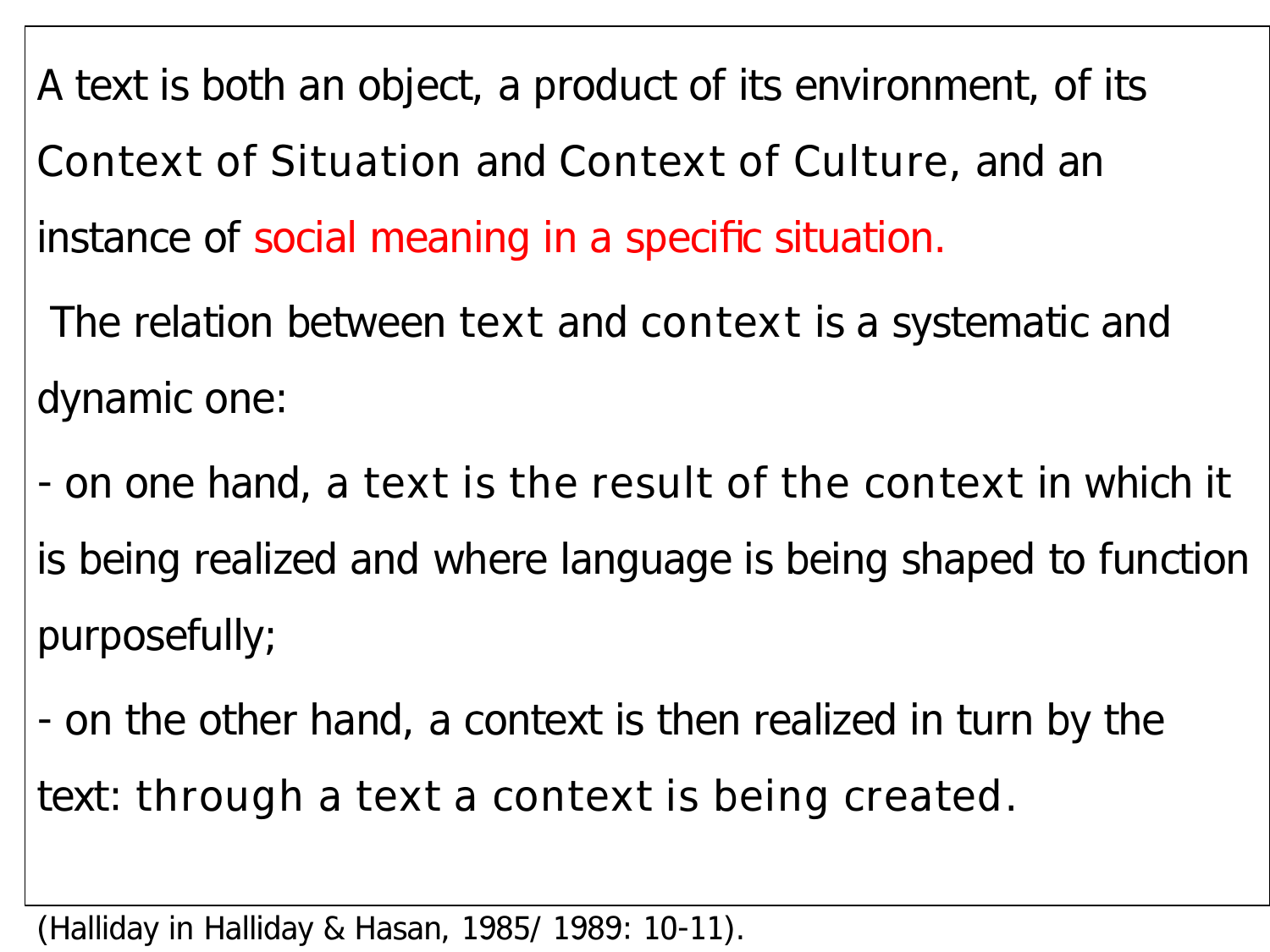

A text is both an object, a product of its environment, of its Context of Situation and Context of Culture, and an instance of social meaning in a specific situation.
 The relation between text and context is a systematic and dynamic one:
- on one hand, a text is the result of the context in which it is being realized and where language is being shaped to function purposefully;
- on the other hand, a context is then realized in turn by the text: through a text a context is being created.

(Halliday in Halliday & Hasan, 1985/ 1989: 10-11).